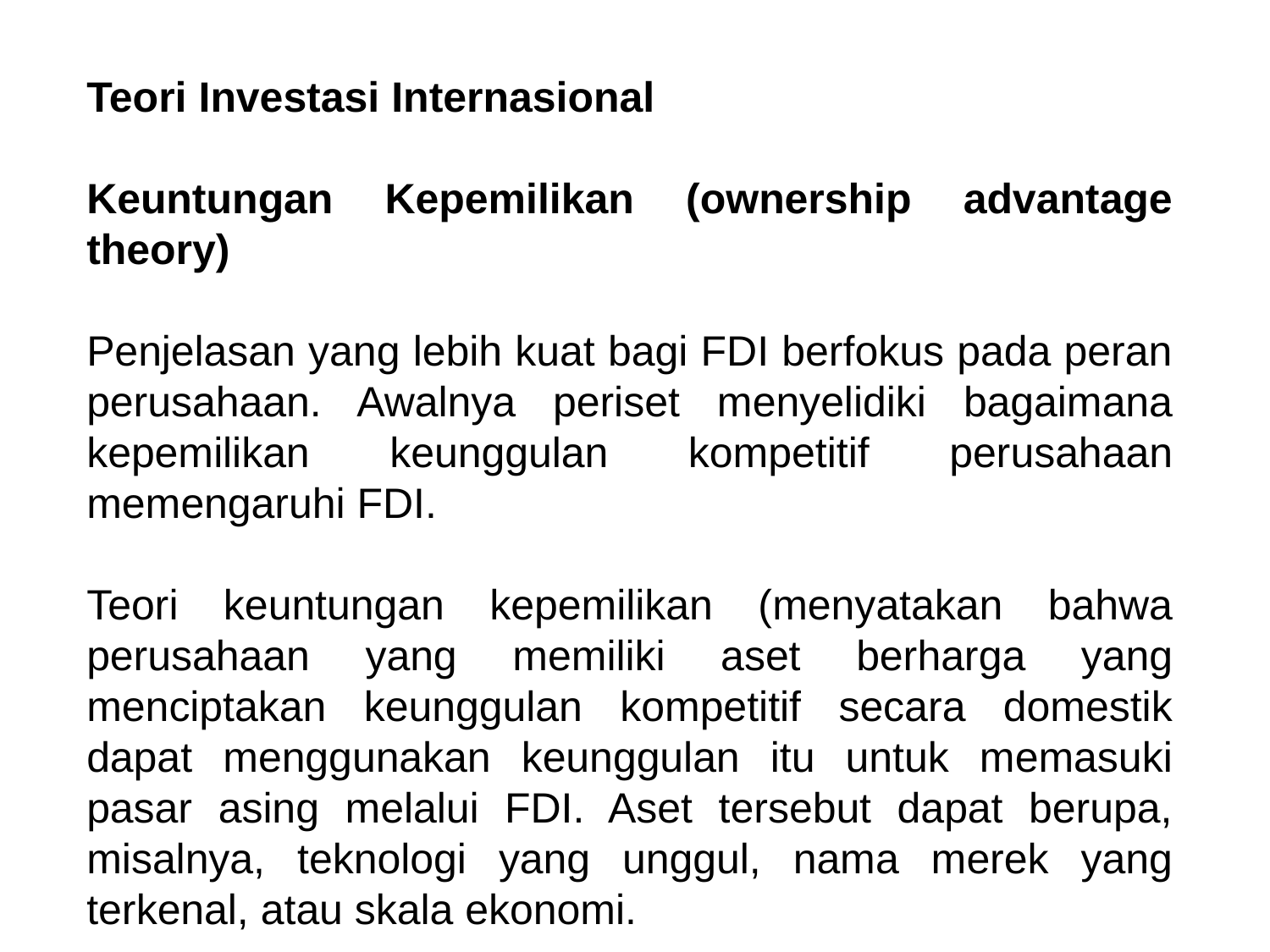

Teori Investasi Internasional

Keuntungan Kepemilikan (ownership advantage theory)

Penjelasan yang lebih kuat bagi FDI berfokus pada peran perusahaan. Awalnya periset menyelidiki bagaimana kepemilikan keunggulan kompetitif perusahaan memengaruhi FDI.

Teori keuntungan kepemilikan (menyatakan bahwa perusahaan yang memiliki aset berharga yang menciptakan keunggulan kompetitif secara domestik dapat menggunakan keunggulan itu untuk memasuki pasar asing melalui FDI. Aset tersebut dapat berupa, misalnya, teknologi yang unggul, nama merek yang terkenal, atau skala ekonomi.